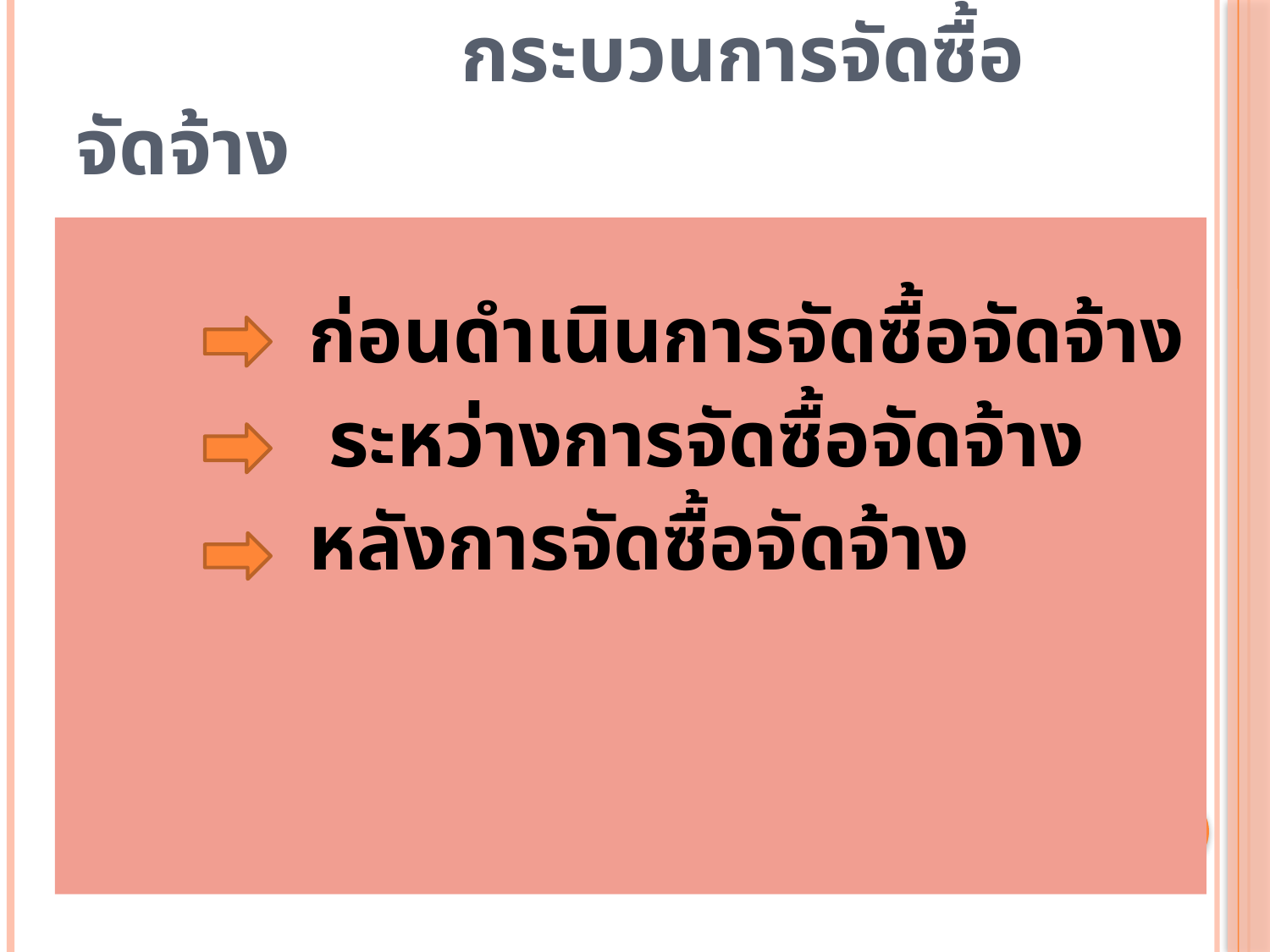

# กระบวนการจัดซื้อจัดจ้าง

            ก่อนดำเนินการจัดซื้อจัดจ้าง
             ระหว่างการจัดซื้อจัดจ้าง
            หลังการจัดซื้อจัดจ้าง